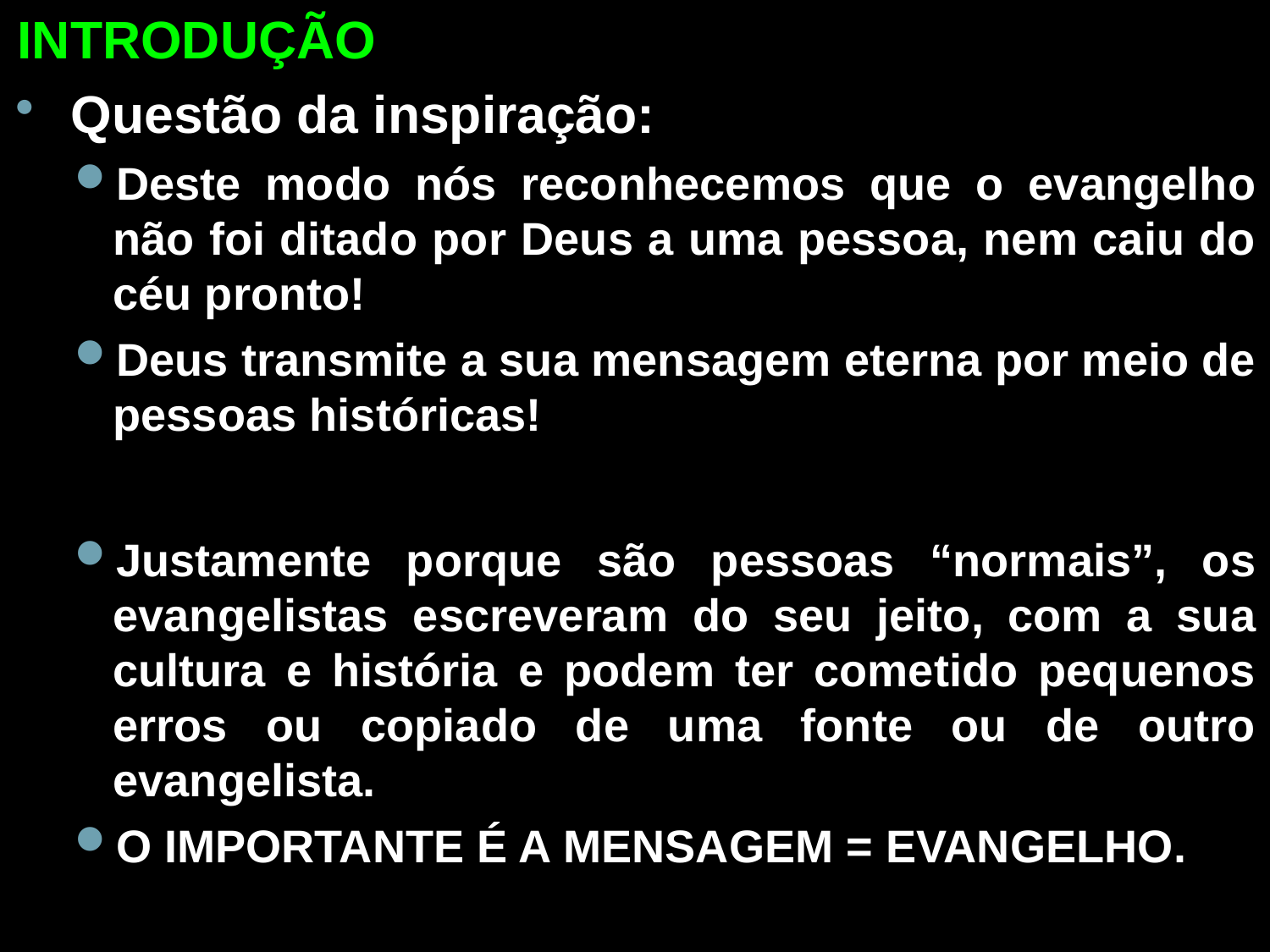

INTRODUÇÃO
Questão da inspiração:
Deste modo nós reconhecemos que o evangelho não foi ditado por Deus a uma pessoa, nem caiu do céu pronto!
Deus transmite a sua mensagem eterna por meio de pessoas históricas!

Justamente porque são pessoas “normais”, os evangelistas escreveram do seu jeito, com a sua cultura e história e podem ter cometido pequenos erros ou copiado de uma fonte ou de outro evangelista.
O IMPORTANTE É A MENSAGEM = EVANGELHO.